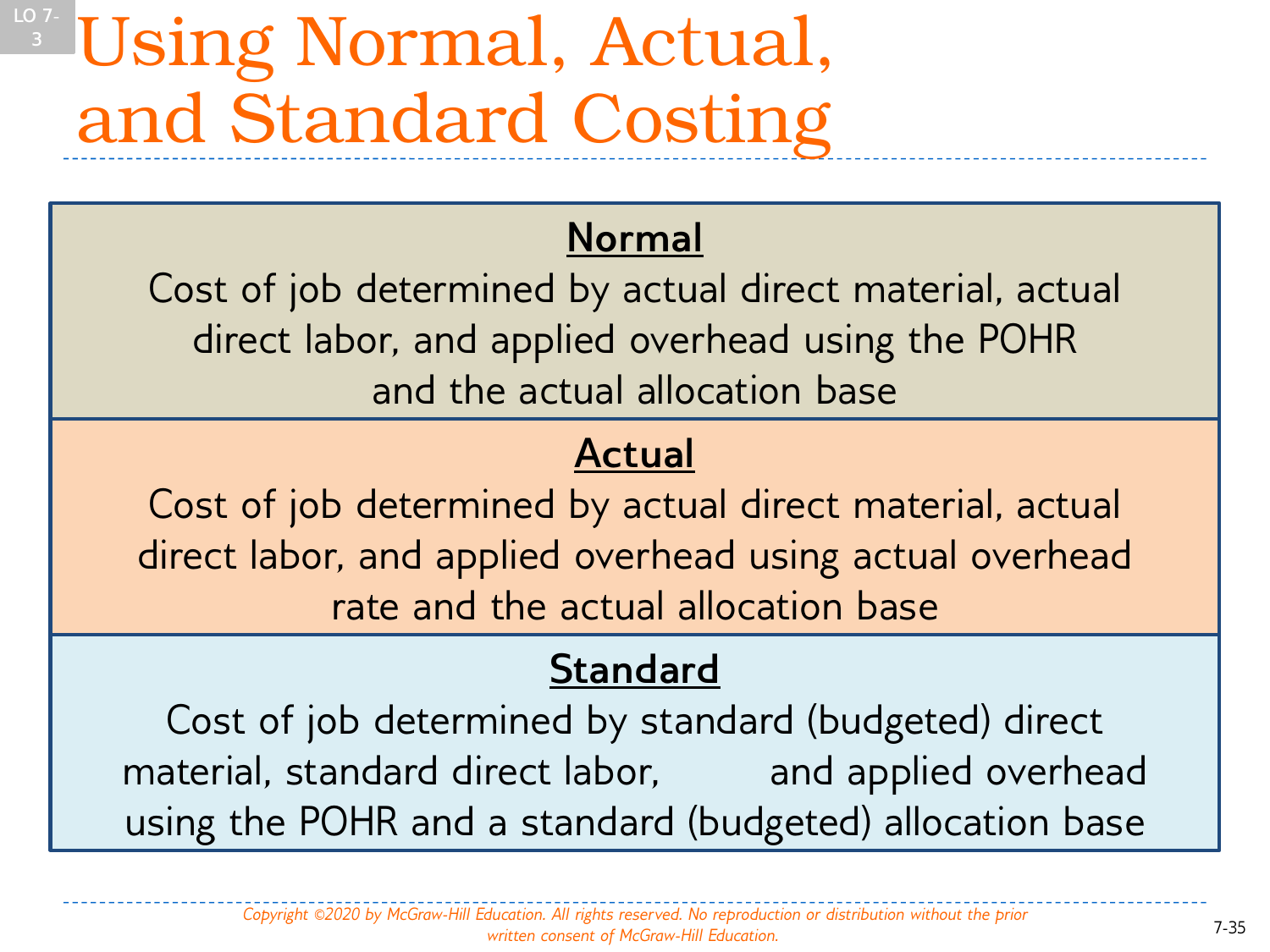

LO 7-3
# Using Normal, Actual, and Standard Costing
Normal
Cost of job determined by actual direct material, actual
direct labor, and applied overhead using the POHR
and the actual allocation base

Actual
Cost of job determined by actual direct material, actual
direct labor, and applied overhead using actual overhead
rate and the actual allocation base

Standard
Cost of job determined by standard (budgeted) direct
material, standard direct labor,	 and applied overhead
using the POHR and a standard (budgeted) allocation base